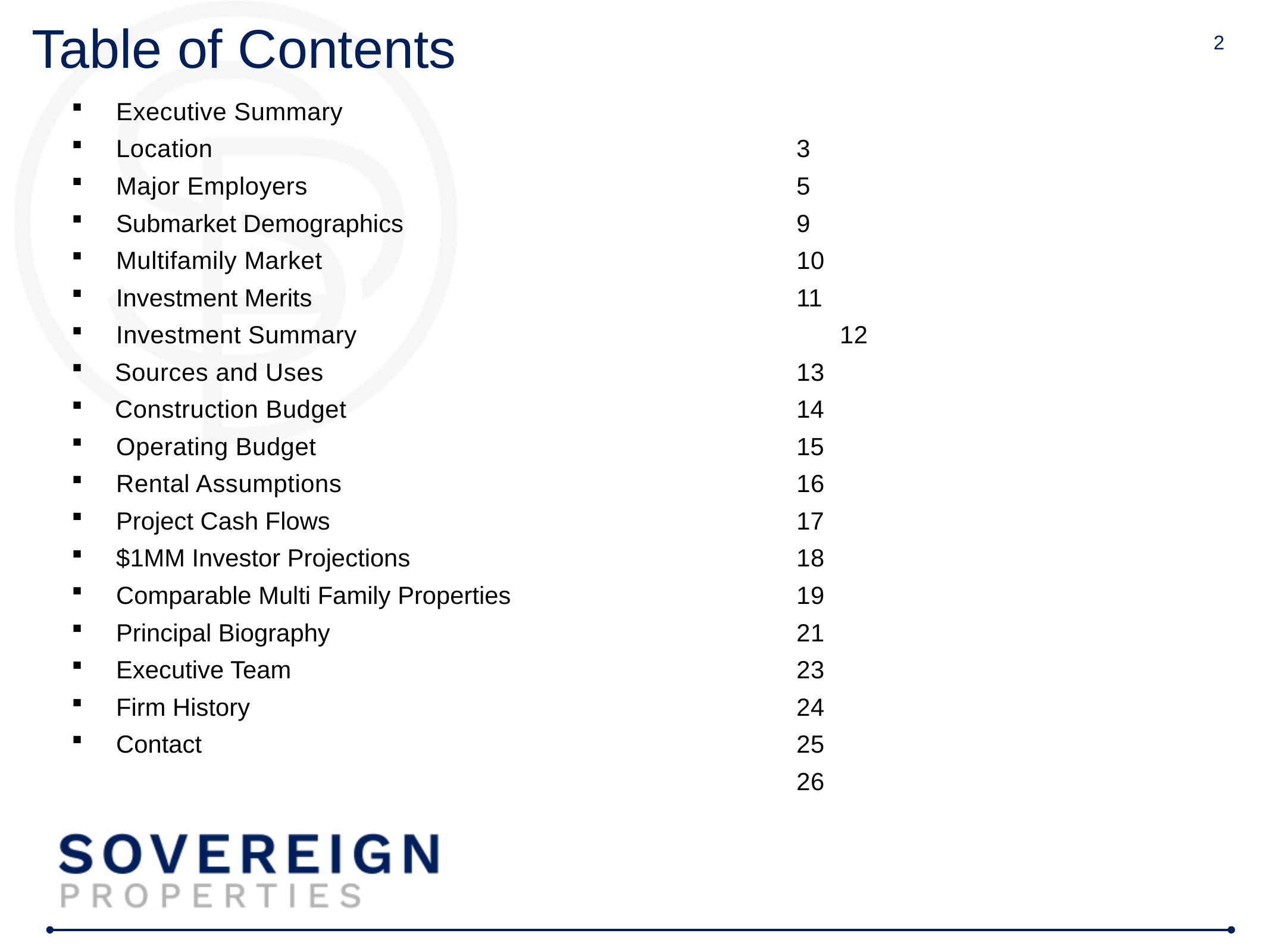

# Table of Contents
2
Executive Summary
Location
Major Employers
Submarket Demographics
Multifamily Market
Investment Merits
Investment Summary
Sources and Uses
Construction Budget
Operating Budget
Rental Assumptions
Project Cash Flows
$1MM Investor Projections
Comparable Multi Family Properties
Principal Biography
Executive Team
Firm History
Contact

	3
	5
	9
	10
	11
	12
	13
	14
	15
	16
	17
	18
	19
	21
	23
	24
	25
	26